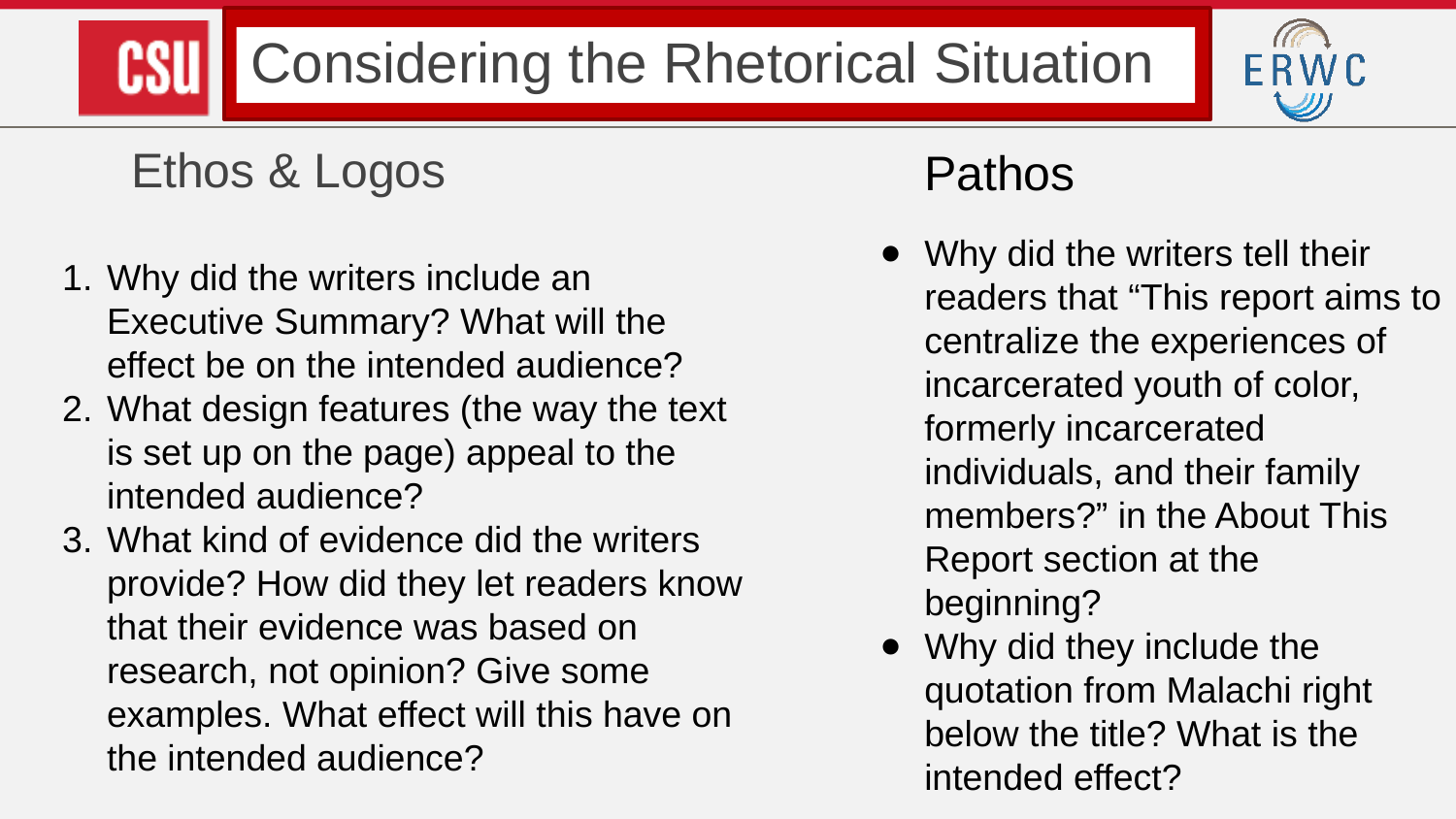

Considering the Rhetorical Situation
Pathos
Ethos & Logos
Why did the writers tell their readers that “This report aims to centralize the experiences of incarcerated youth of color, formerly incarcerated individuals, and their family members?” in the About This Report section at the beginning?
Why did they include the quotation from Malachi right below the title? What is the intended effect?
Why did the writers include an Executive Summary? What will the effect be on the intended audience?
What design features (the way the text is set up on the page) appeal to the intended audience?
What kind of evidence did the writers provide? How did they let readers know that their evidence was based on research, not opinion? Give some examples. What effect will this have on the intended audience?